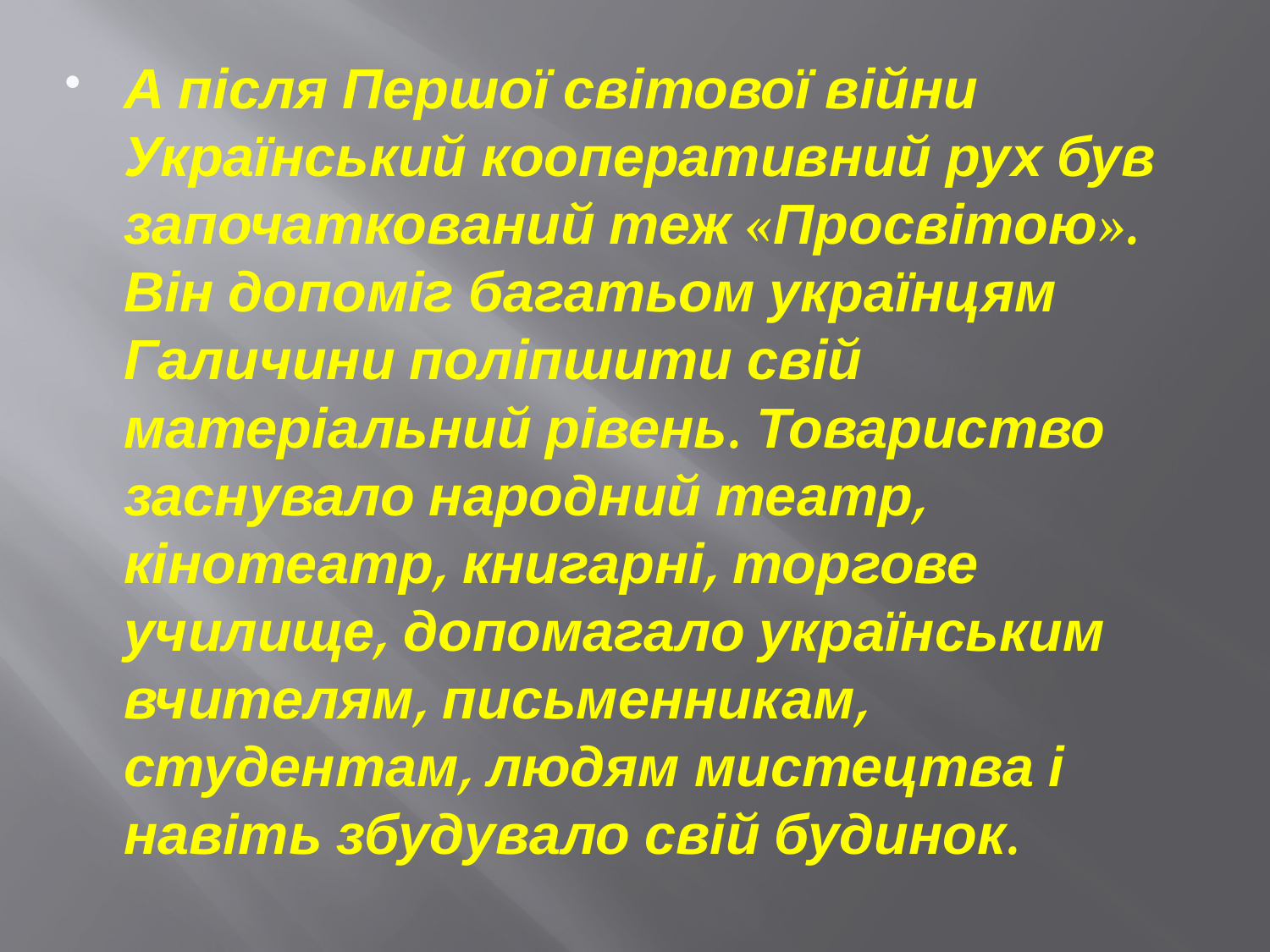

А після Першої світової війни Український кооперативний рух був започаткований теж «Просвітою». Він допоміг багатьом українцям Галичини поліпшити свій матеріальний рівень. Товариство заснувало народний театр, кінотеатр, книгарні, торгове училище, допомагало українським вчителям, письменникам, студентам, людям мистецтва і навіть збудувало свій будинок.